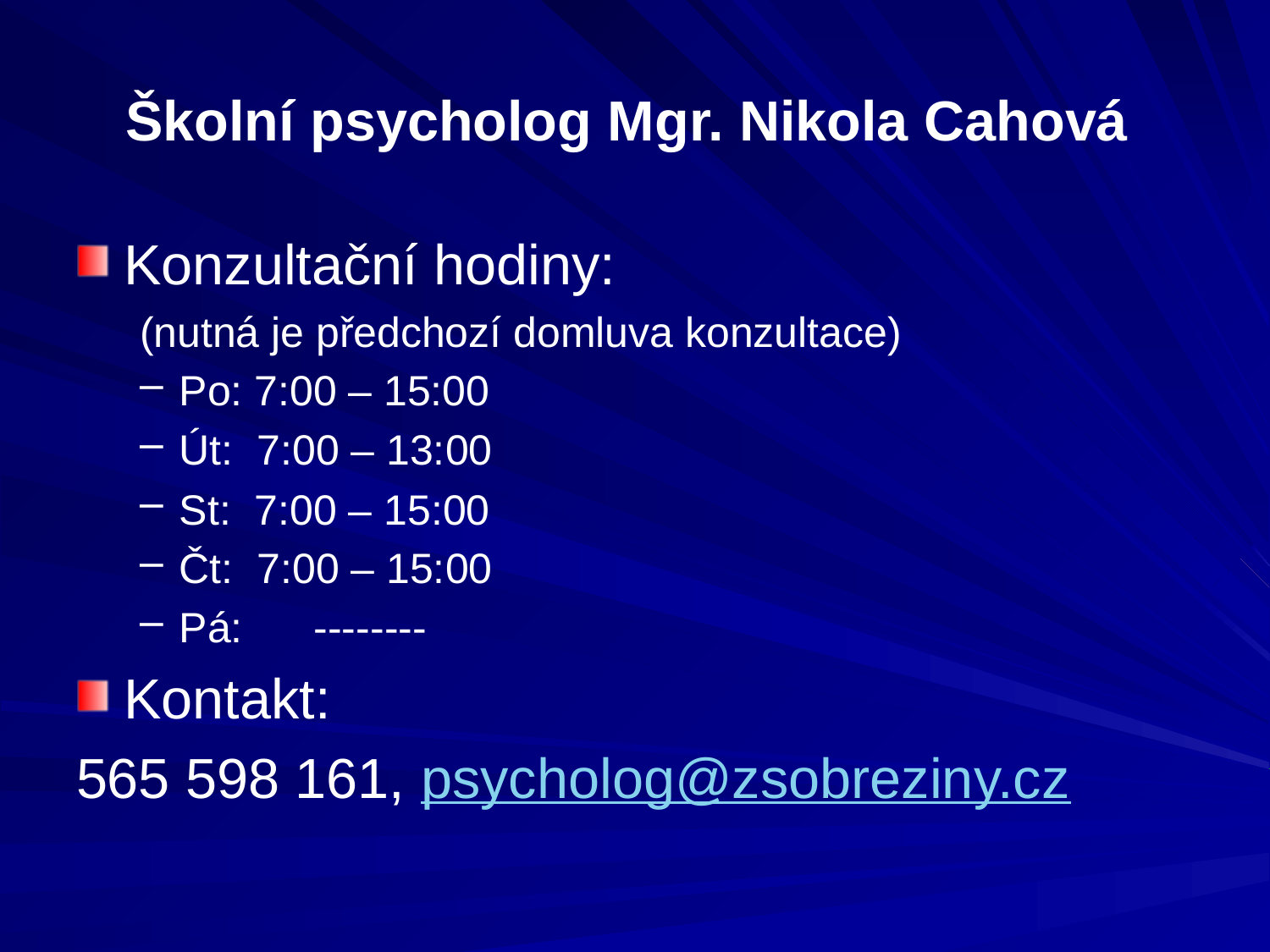

# Školní psycholog Mgr. Nikola Cahová
Konzultační hodiny:
(nutná je předchozí domluva konzultace)
Po: 7:00 – 15:00
Út:  7:00 – 13:00
St:  7:00 – 15:00
Čt:  7:00 – 15:00
Pá:      --------
Kontakt:
565 598 161, psycholog@zsobreziny.cz